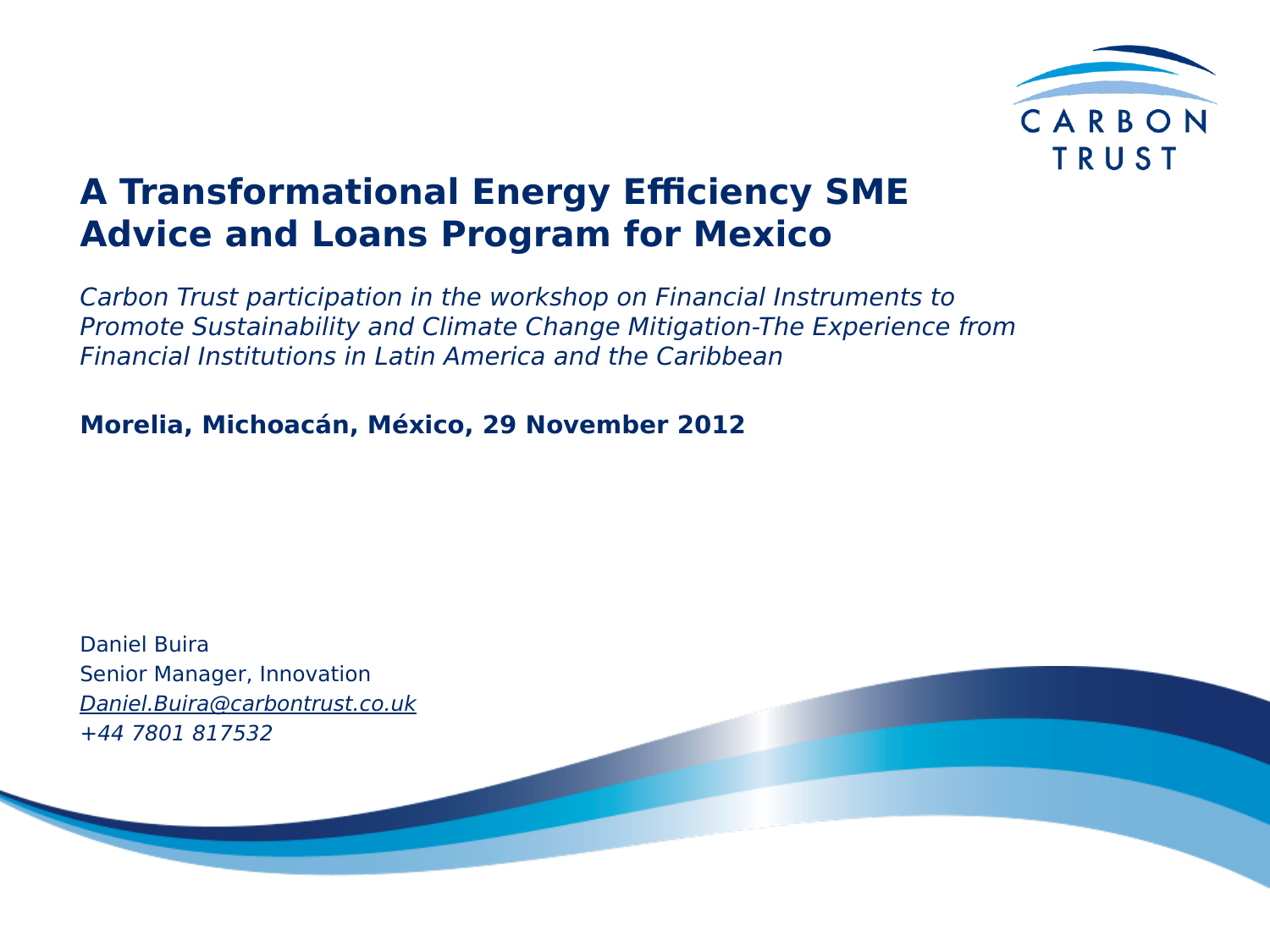

# A Transformational Energy Efficiency SME Advice and Loans Program for Mexico
Carbon Trust participation in the workshop on Financial Instruments to Promote Sustainability and Climate Change Mitigation-The Experience from Financial Institutions in Latin America and the Caribbean

Morelia, Michoacán, México, 29 November 2012
Daniel Buira
Senior Manager, Innovation
Daniel.Buira@carbontrust.co.uk
+44 7801 817532